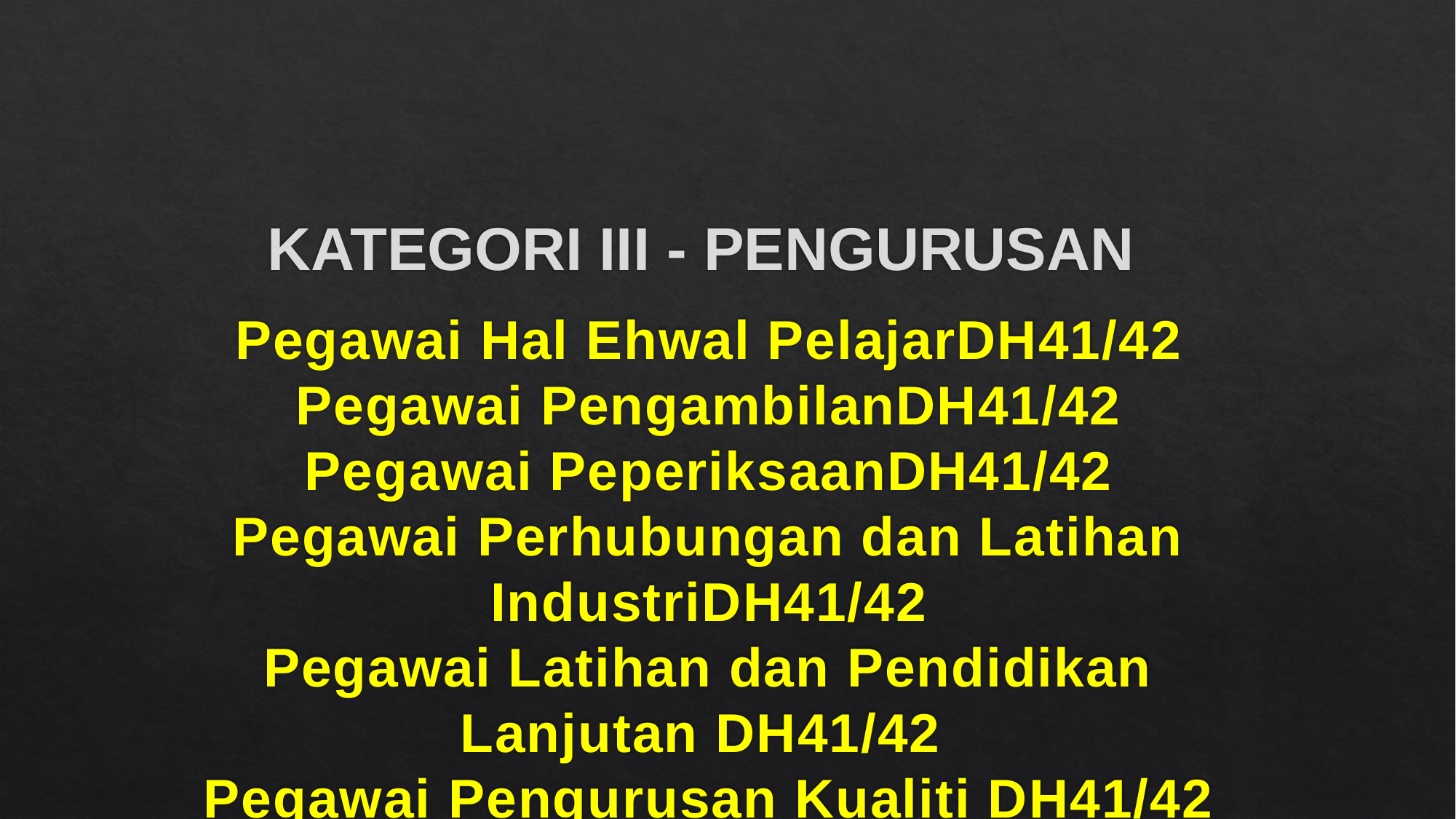

# KATEGORI III - PENGURUSAN
Pegawai Hal Ehwal PelajarDH41/42
Pegawai PengambilanDH41/42
Pegawai PeperiksaanDH41/42
Pegawai Perhubungan dan Latihan IndustriDH41/42
Pegawai Latihan dan Pendidikan Lanjutan DH41/42
Pegawai Pengurusan Kualiti DH41/42